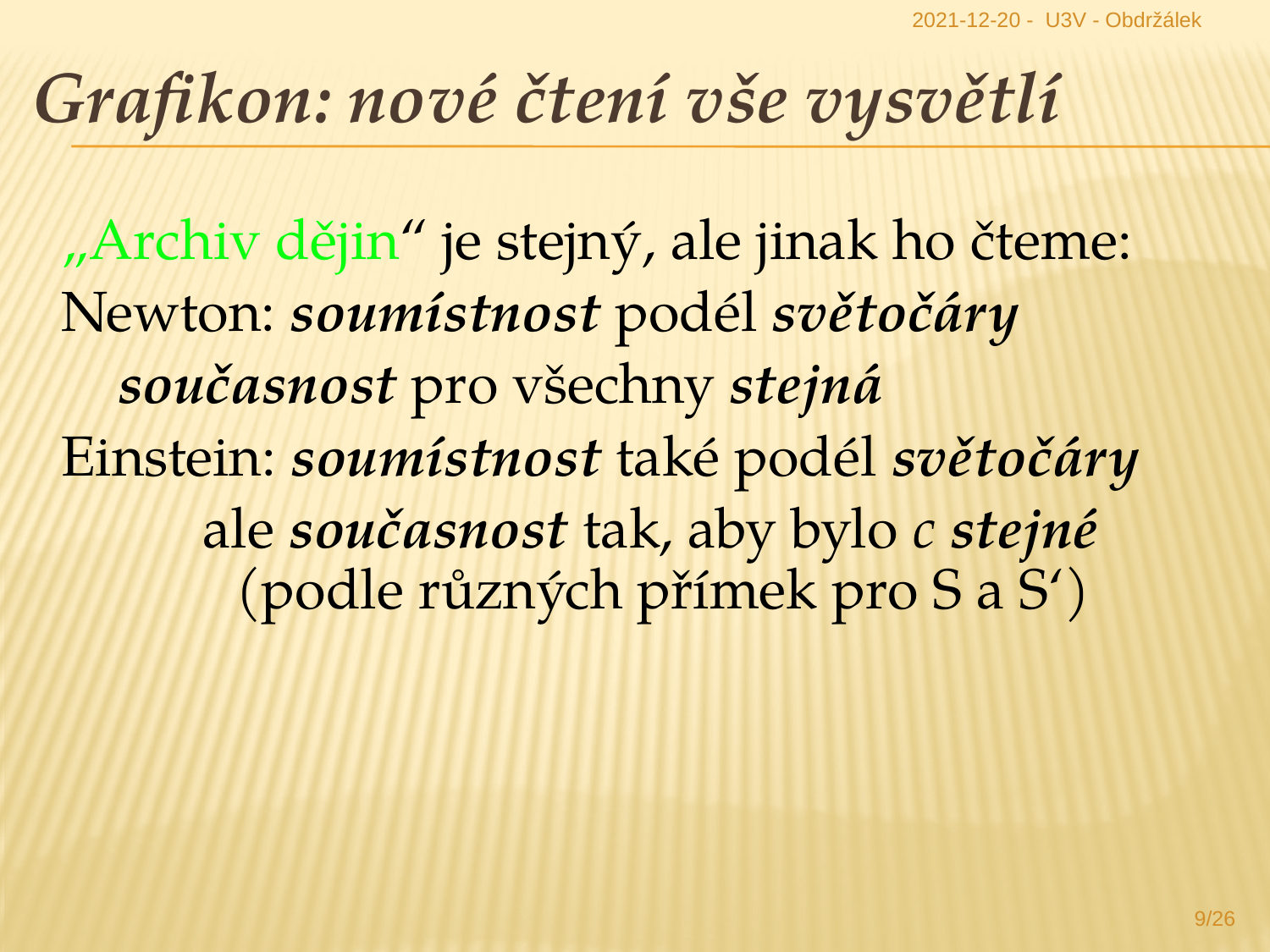

2021-12-20 -  U3V - Obdržálek
Grafikon: nové čtení vše vysvětlí
„Archiv dějin“ je stejný, ale jinak ho čteme:
Newton: soumístnost podél světočáry
    současnost pro všechny stejná
Einstein: soumístnost také podél světočáry
          ale současnost tak, aby bylo c stejné
	(podle různých přímek pro S a S‘)

9/26